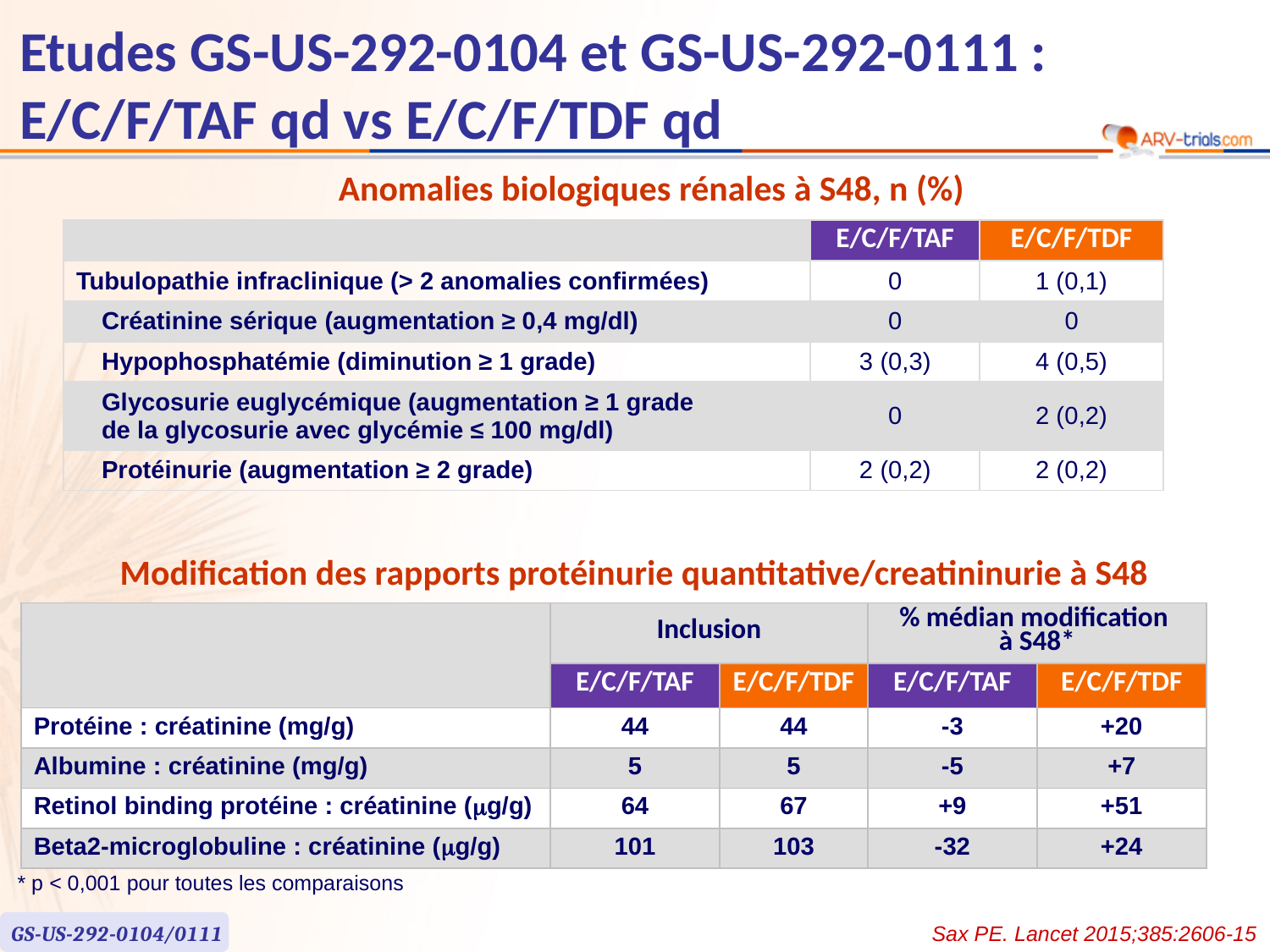

Etudes GS-US-292-0104 et GS-US-292-0111 :
E/C/F/TAF qd vs E/C/F/TDF qd
Anomalies biologiques rénales à S48, n (%)
|  | E/C/F/TAF | E/C/F/TDF |
| --- | --- | --- |
| Tubulopathie infraclinique (> 2 anomalies confirmées) | 0 | 1 (0,1) |
| Créatinine sérique (augmentation ≥ 0,4 mg/dl) | 0 | 0 |
| Hypophosphatémie (diminution ≥ 1 grade) | 3 (0,3) | 4 (0,5) |
| Glycosurie euglycémique (augmentation ≥ 1 grade de la glycosurie avec glycémie ≤ 100 mg/dl) | 0 | 2 (0,2) |
| Protéinurie (augmentation ≥ 2 grade) | 2 (0,2) | 2 (0,2) |
# Modification des rapports protéinurie quantitative/creatininurie à S48
|  | Inclusion |  | % médian modification à S48\* |  |
| --- | --- | --- | --- | --- |
|  | E/C/F/TAF | E/C/F/TDF | E/C/F/TAF | E/C/F/TDF |
| Protéine : créatinine (mg/g) | 44 | 44 | -3 | +20 |
| Albumine : créatinine (mg/g) | 5 | 5 | -5 | +7 |
| Retinol binding protéine : créatinine (μg/g) | 64 | 67 | +9 | +51 |
| Beta2-microglobuline : créatinine (μg/g) | 101 | 103 | -32 | +24 |
* p < 0,001 pour toutes les comparaisons

GS-US-292-0104/0111
Sax PE. Lancet 2015;385:2606-15